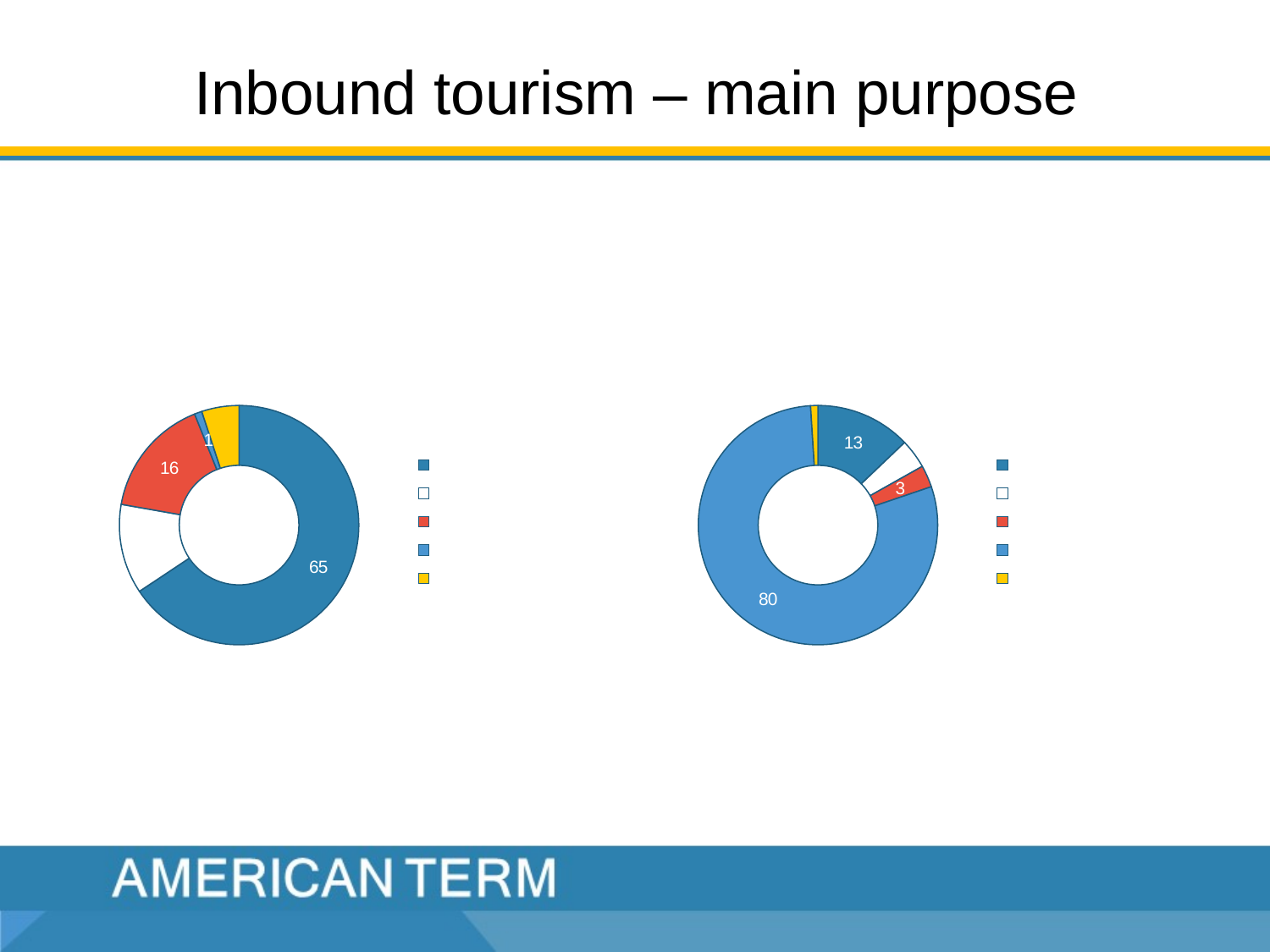

# Inbound tourism – main purpose

### Chart: Main reason for the visit by tourists of Czechia (2016)

| Category | Tourists |
|---|---|
| Holiday | 65.0 |
| Visit of relatives | 12.0 |
| Business trip | 16.0 |
| Shopping | 1.0 |
| Other | 5.0 |

### Chart: Main reason for the visit by same-day visitors of Czechia (2016)

| Category | Tourists |
|---|---|
| Holiday | 13.0 |
| Visit of relatives | 4.0 |
| Business trip | 3.0 |
| Shopping | 80.0 |
| Other | 1.0 |
Source: Stem/Mark and CzechTourism (2017)